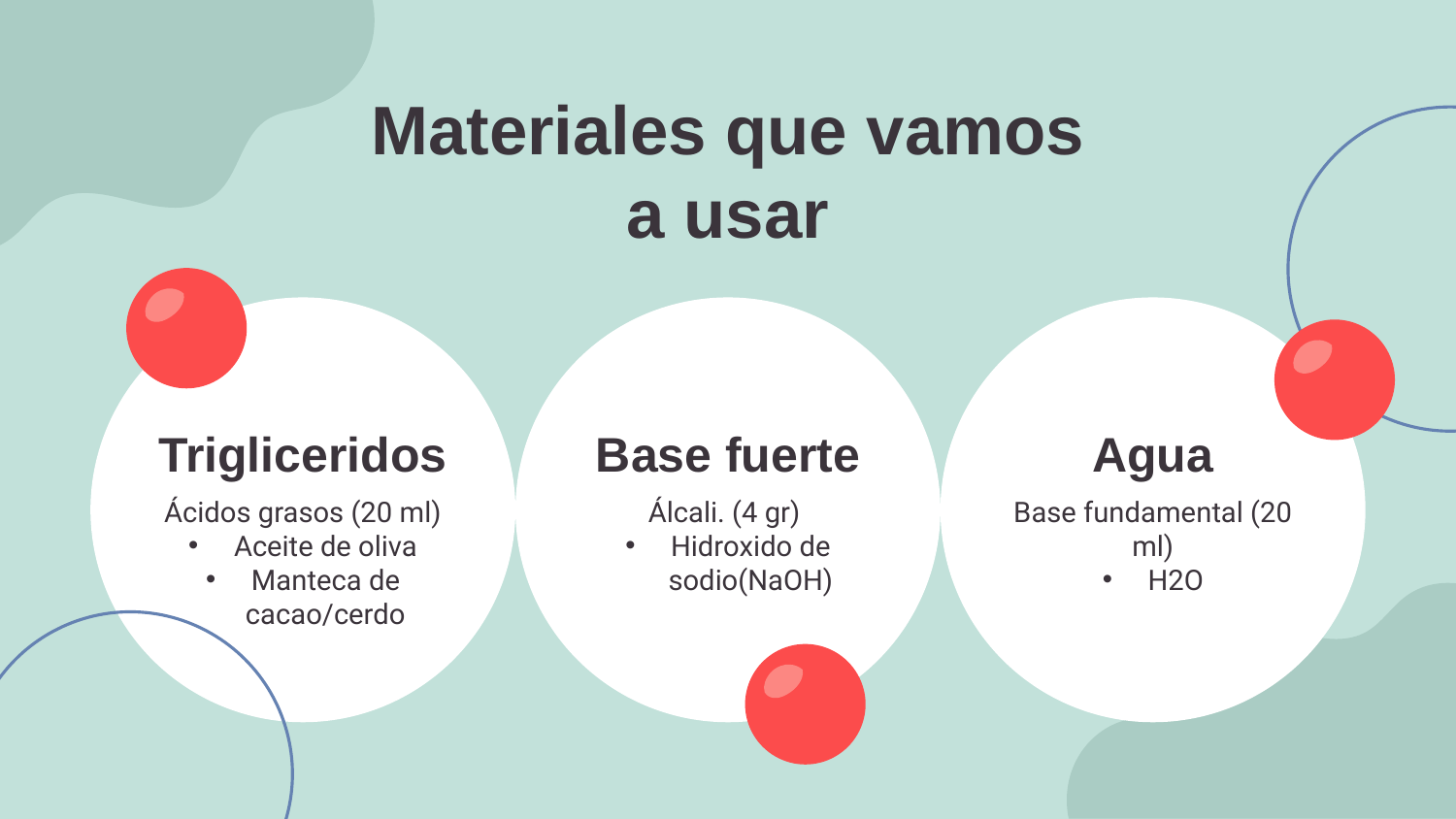

Materiales que vamos a usar

# Trigliceridos
Base fuerte
Agua
Álcali. (4 gr)
Hidroxido de sodio(NaOH)
Base fundamental (20 ml)
H2O
Ácidos grasos (20 ml)
Aceite de oliva
Manteca de cacao/cerdo